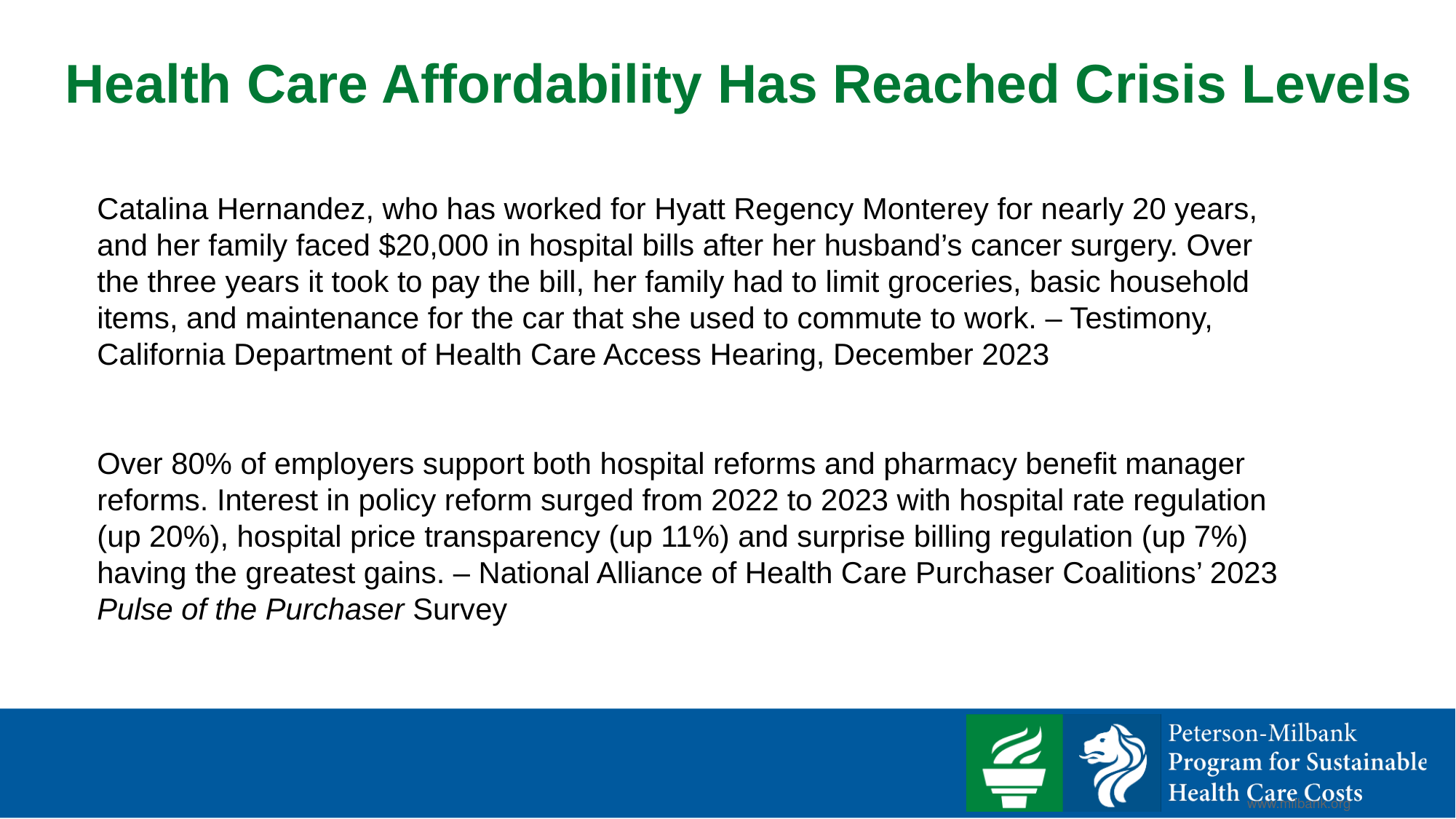

# Health Care Affordability Has Reached Crisis Levels
Catalina Hernandez, who has worked for Hyatt Regency Monterey for nearly 20 years, and her family faced $20,000 in hospital bills after her husband’s cancer surgery. Over the three years it took to pay the bill, her family had to limit groceries, basic household items, and maintenance for the car that she used to commute to work. – Testimony, California Department of Health Care Access Hearing, December 2023

Over 80% of employers support both hospital reforms and pharmacy benefit manager  reforms. Interest in policy reform surged from 2022 to 2023 with hospital rate regulation (up 20%), hospital price transparency (up 11%) and surprise billing regulation (up 7%) having the greatest gains. – National Alliance of Health Care Purchaser Coalitions’ 2023 Pulse of the Purchaser Survey
www.milbank.org